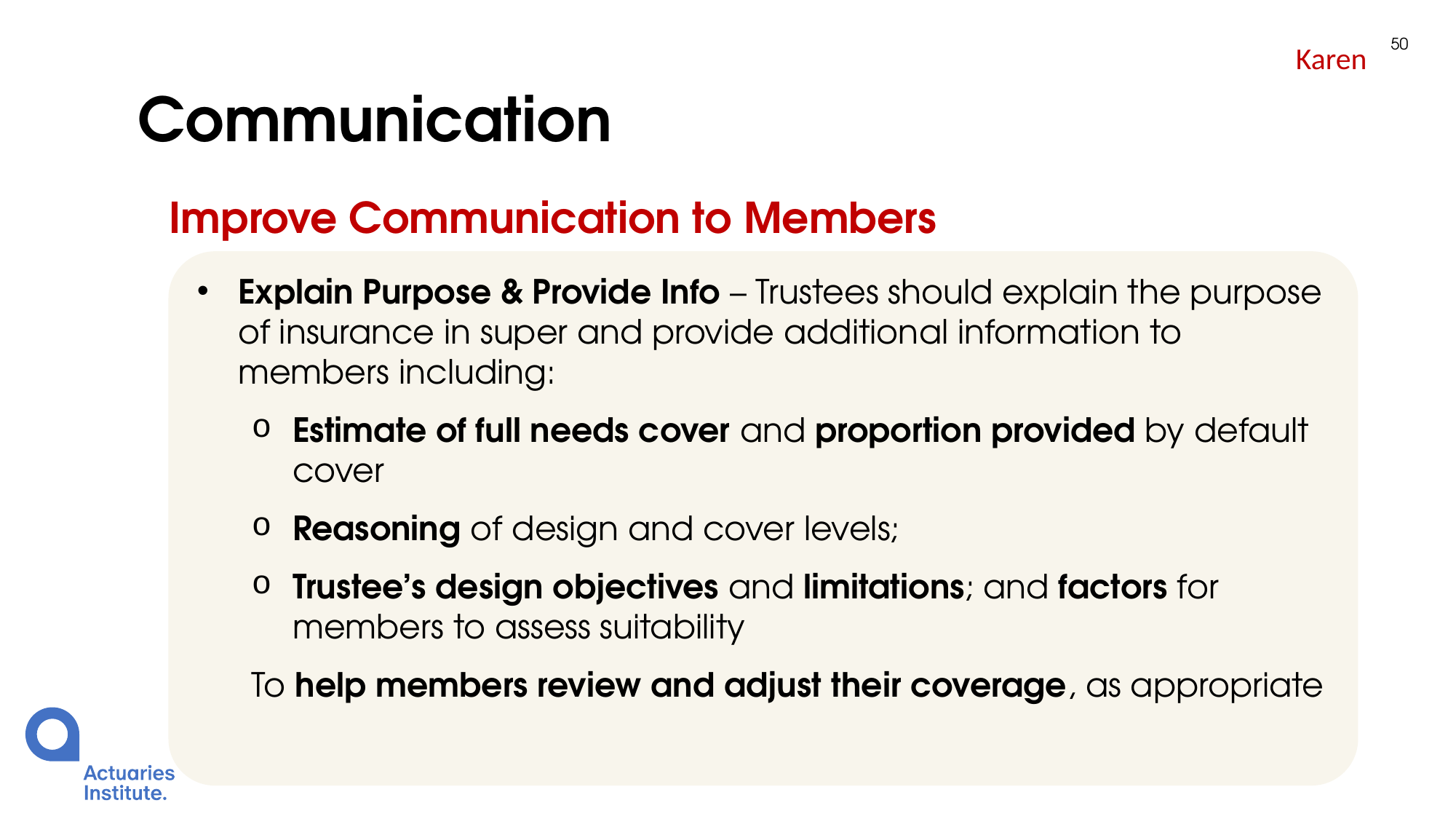

50
Karen
# Communication
Improve Communication to Members
Explain Purpose & Provide Info – Trustees should explain the purpose of insurance in super and provide additional information to members including:
Estimate of full needs cover and proportion provided by default cover
Reasoning of design and cover levels;
Trustee’s design objectives and limitations; and factors for members to assess suitability
To help members review and adjust their coverage, as appropriate